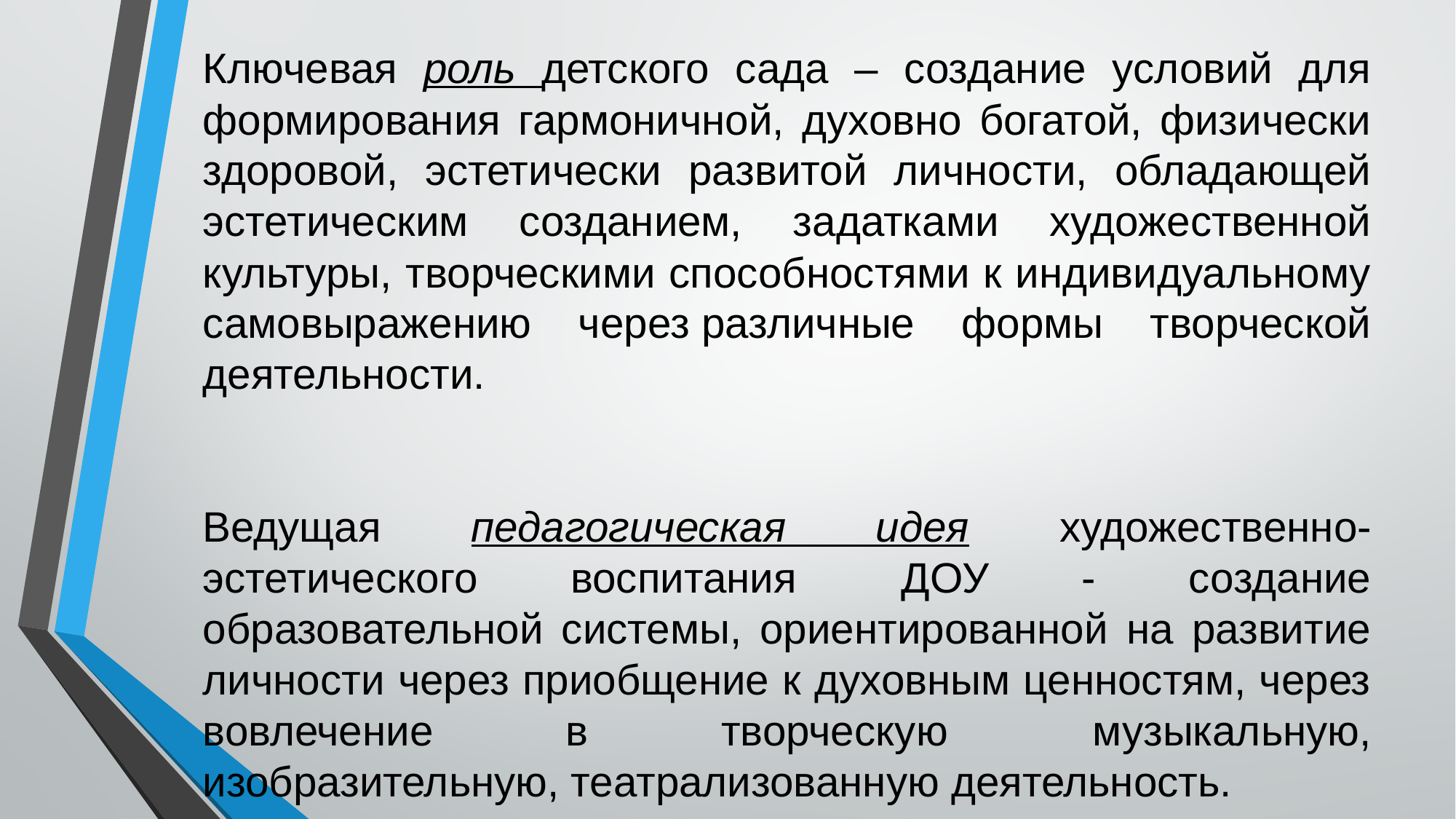

Ключевая роль детского сада – создание условий для формирования гармоничной, духовно богатой, физически здоровой, эстетически развитой личности, обладающей эстетическим созданием, задатками художественной культуры, творческими способностями к индивидуальному самовыражению через различные формы творческой деятельности.

Ведущая педагогическая идея художественно-эстетического воспитания  ДОУ - создание образовательной системы, ориентированной на развитие личности через приобщение к духовным ценностям, через вовлечение в творческую  музыкальную, изобразительную, театрализованную деятельность.